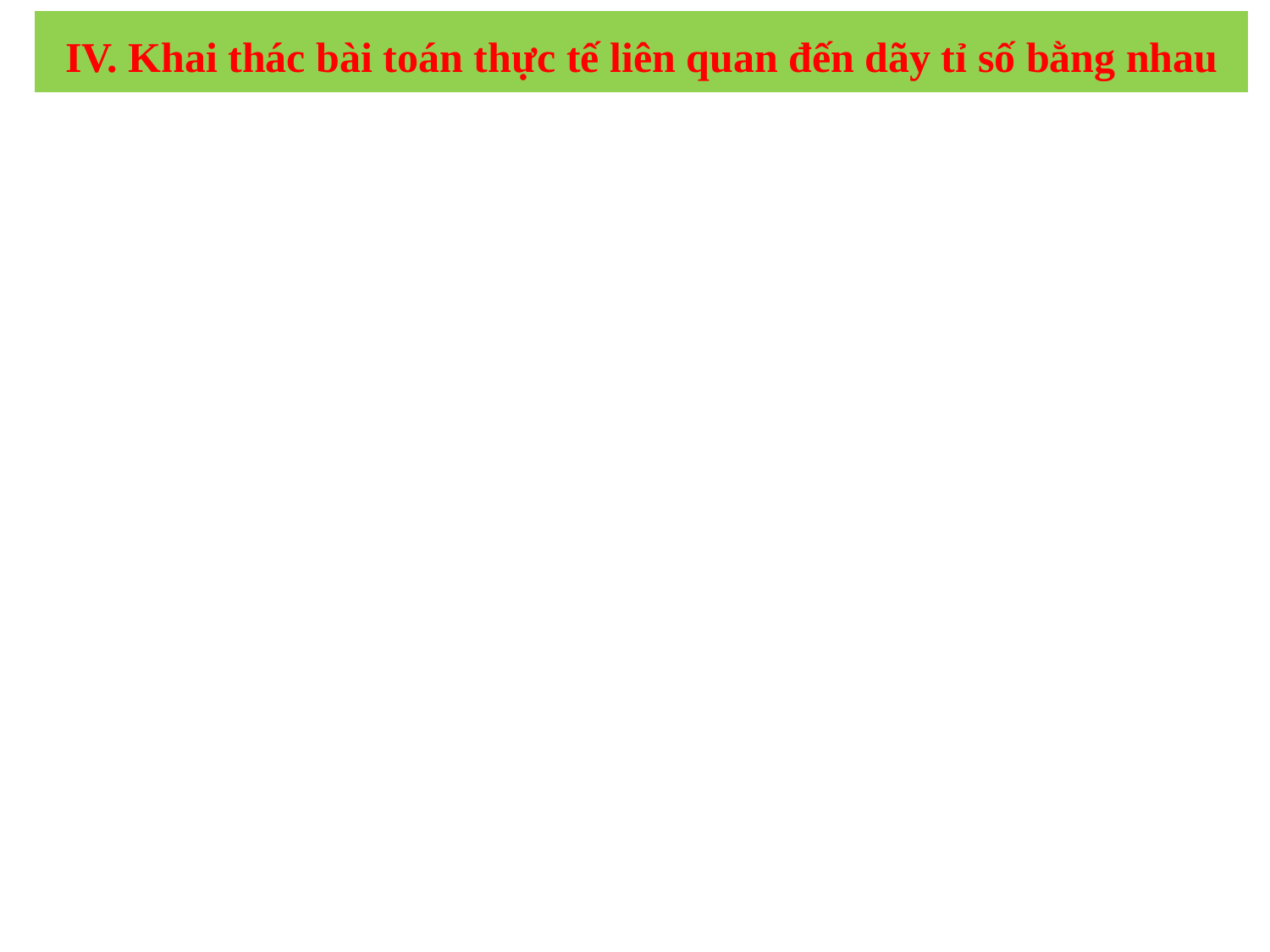

IV. Khai thác bài toán thực tế liên quan đến dãy tỉ số bằng nhau